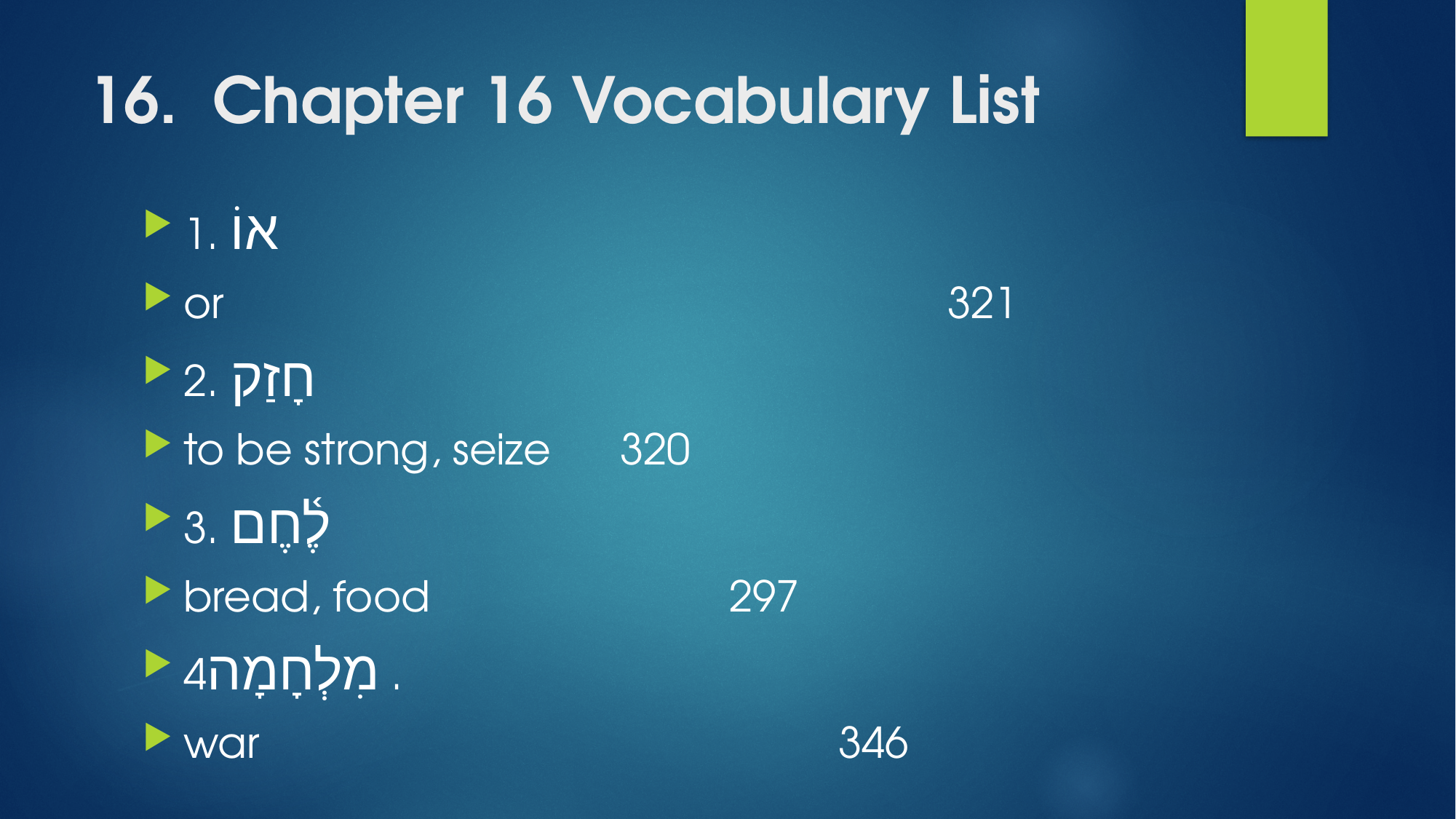

# 16.  Chapter 16 Vocabulary List
1. אוֹ
or 			 				321
2. חָזַק
to be strong, seize	320
3. לֶ֫חֶם
bread, food			297
4מִלְחָמָה .
war 						346